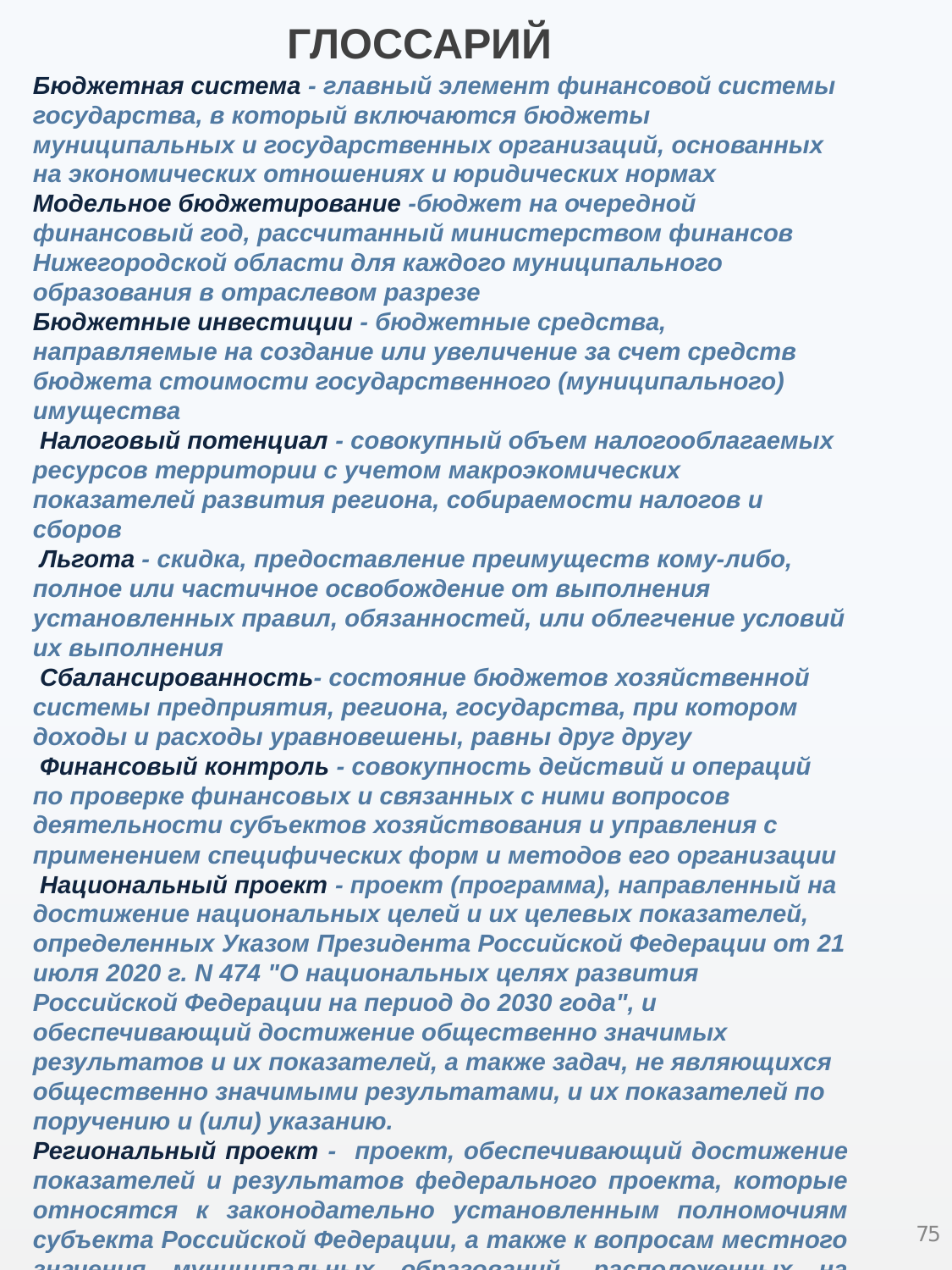

ГЛОССАРИЙ

Бюджетная система - главный элемент финансовой системы государства, в который включаются бюджеты муниципальных и государственных организаций, основанных на экономических отношениях и юридических нормах
Модельное бюджетирование -бюджет на очередной финансовый год, рассчитанный министерством финансов Нижегородской области для каждого муниципального образования в отраслевом разрезе
Бюджетные инвестиции - бюджетные средства, направляемые на создание или увеличение за счет средств бюджета стоимости государственного (муниципального) имущества
 Налоговый потенциал - совокупный объем налогооблагаемых ресурсов территории с учетом макроэкомических показателей развития региона, собираемости налогов и сборов
 Льгота - скидка, предоставление преимуществ кому-либо, полное или частичное освобождение от выполнения установленных правил, обязанностей, или облегчение условий их выполнения
 Сбалансированность- состояние бюджетов хозяйственной системы предприятия, региона, государства, при котором доходы и расходы уравновешены, равны друг другу
 Финансовый контроль - совокупность действий и операций по проверке финансовых и связанных с ними вопросов деятельности субъектов хозяйствования и управления с применением специфических форм и методов его организации
 Национальный проект - проект (программа), направленный на достижение национальных целей и их целевых показателей, определенных Указом Президента Российской Федерации от 21 июля 2020 г. N 474 "О национальных целях развития Российской Федерации на период до 2030 года", и обеспечивающий достижение общественно значимых результатов и их показателей, а также задач, не являющихся общественно значимыми результатами, и их показателей по поручению и (или) указанию.
Региональный проект -  проект, обеспечивающий достижение показателей и результатов федерального проекта, которые относятся к законодательно установленным полномочиям субъекта Российской Федерации, а также к вопросам местного значения муниципальных образований, расположенных на территории указанного субъекта Российской Федерации.

75